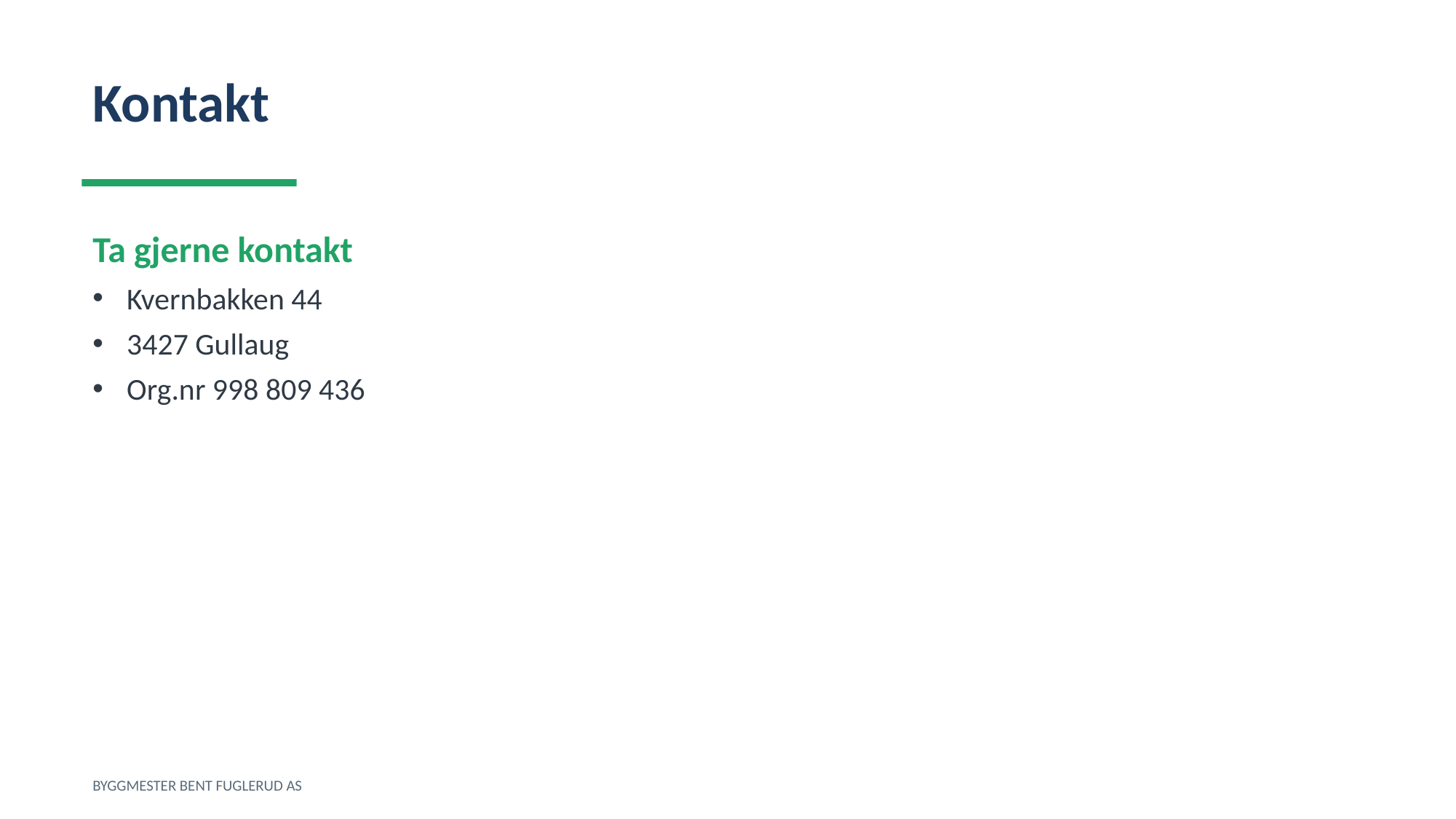

Kontakt

Ta gjerne kontakt
Kvernbakken 44
3427 Gullaug
Org.nr 998 809 436
BYGGMESTER BENT FUGLERUD AS